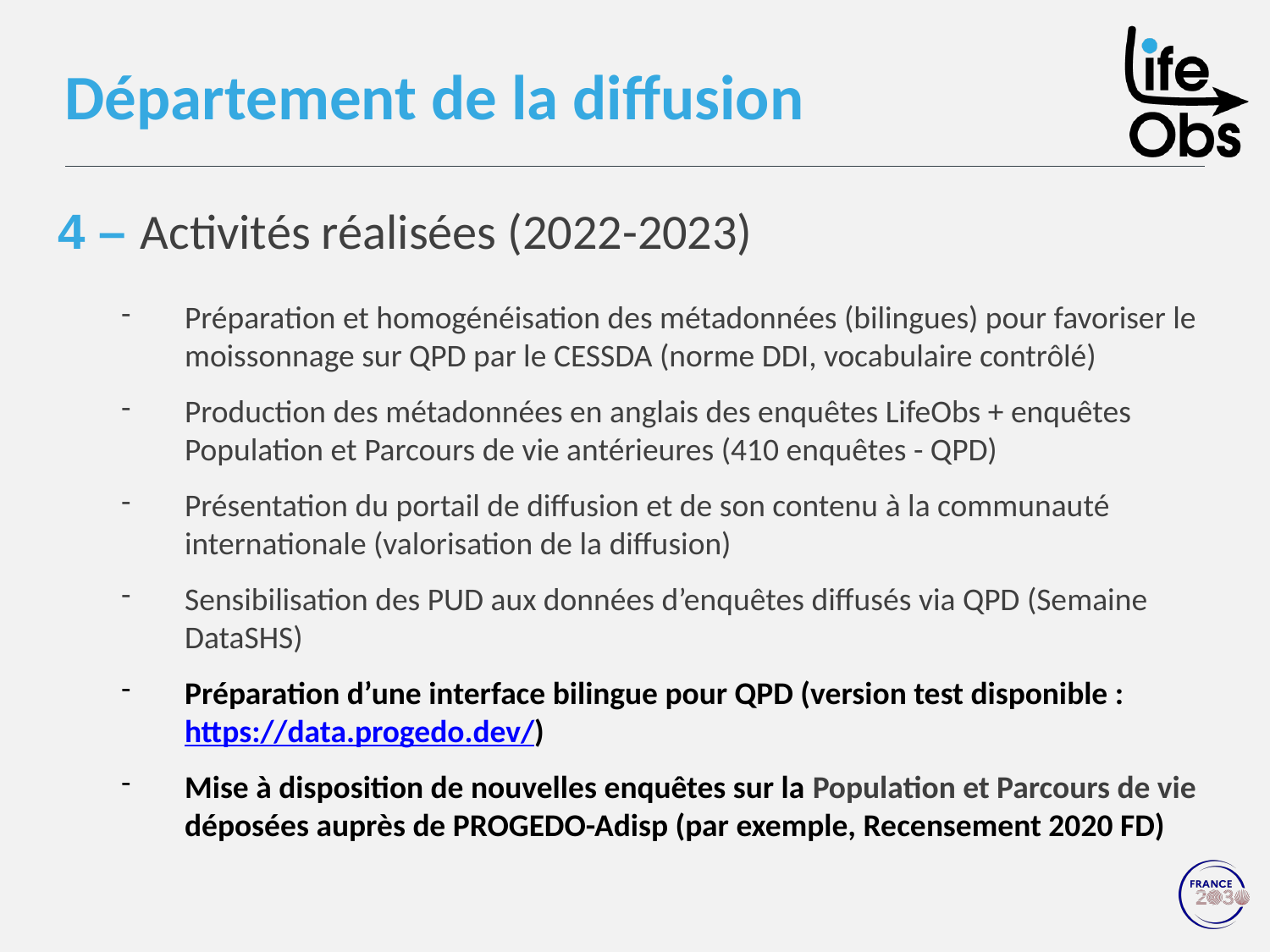

# Département de la diffusion

4 – Activités réalisées (2022-2023)

Préparation et homogénéisation des métadonnées (bilingues) pour favoriser le moissonnage sur QPD par le CESSDA (norme DDI, vocabulaire contrôlé)
Production des métadonnées en anglais des enquêtes LifeObs + enquêtes Population et Parcours de vie antérieures (410 enquêtes - QPD)
Présentation du portail de diffusion et de son contenu à la communauté internationale (valorisation de la diffusion)
Sensibilisation des PUD aux données d’enquêtes diffusés via QPD (Semaine DataSHS)
Préparation d’une interface bilingue pour QPD (version test disponible : https://data.progedo.dev/)
Mise à disposition de nouvelles enquêtes sur la Population et Parcours de vie déposées auprès de PROGEDO-Adisp (par exemple, Recensement 2020 FD)